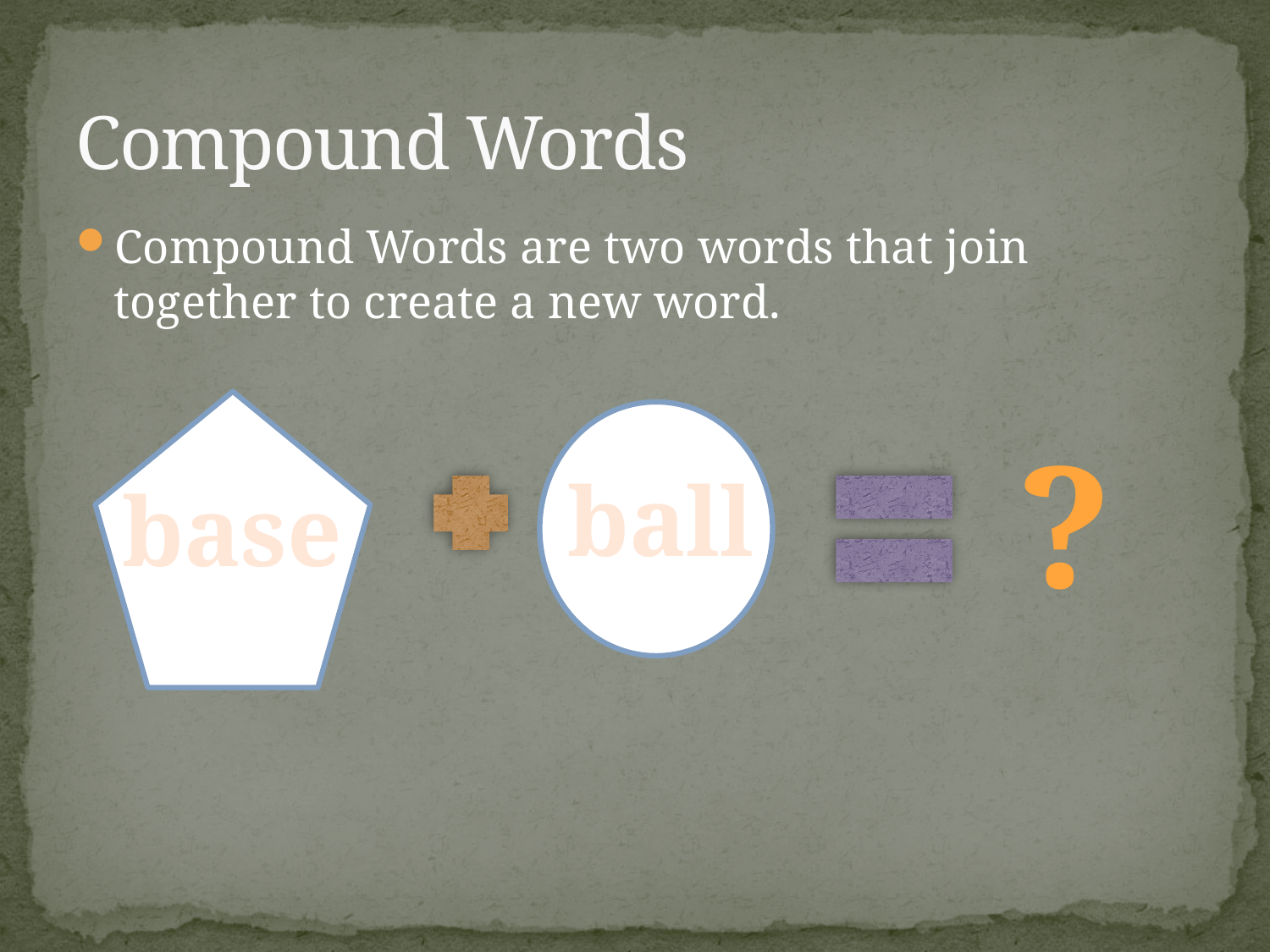

# Compound Words
Compound Words are two words that join together to create a new word.

?
ball
base